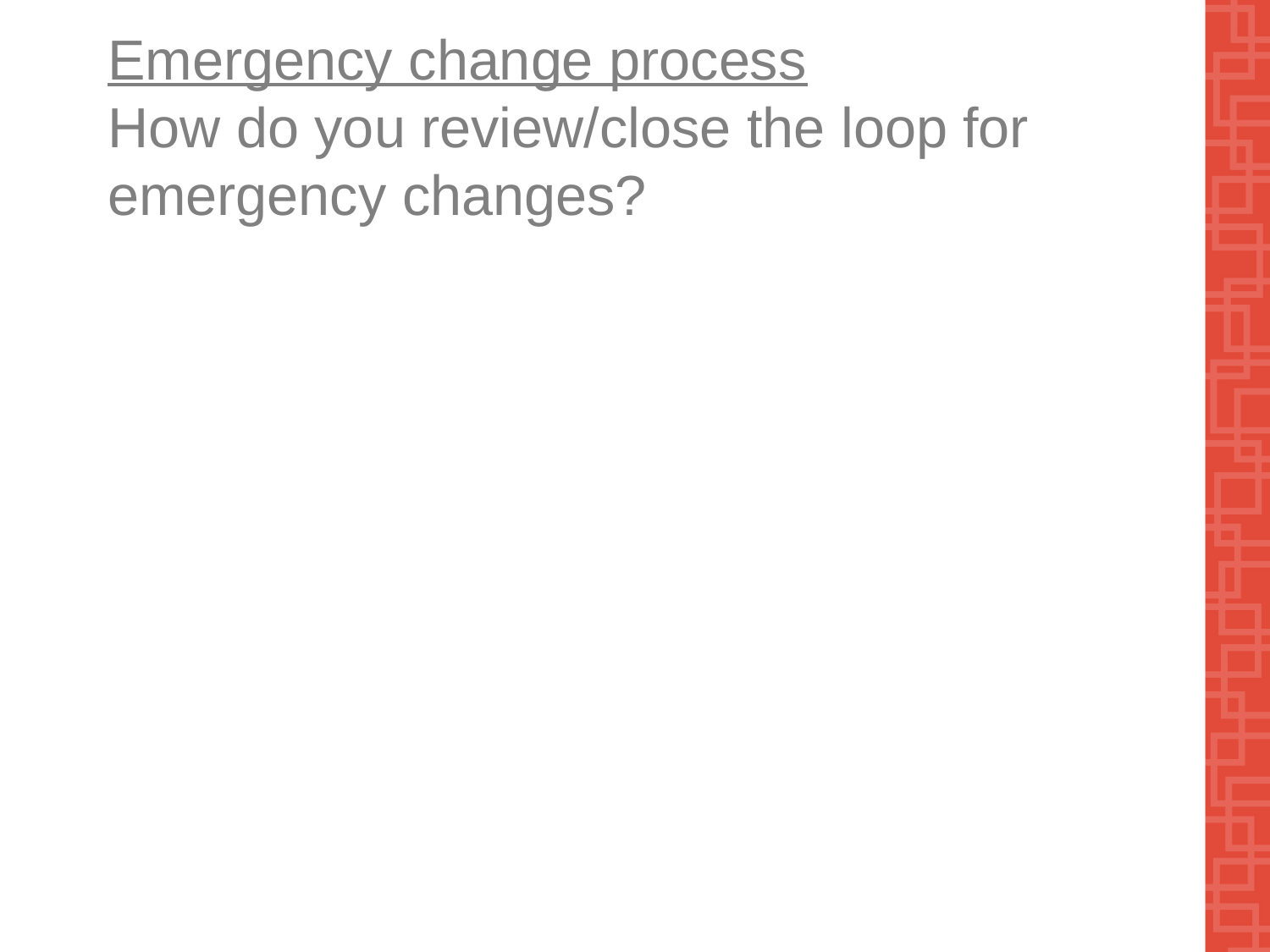

# Emergency change process How do you review/close the loop for emergency changes?